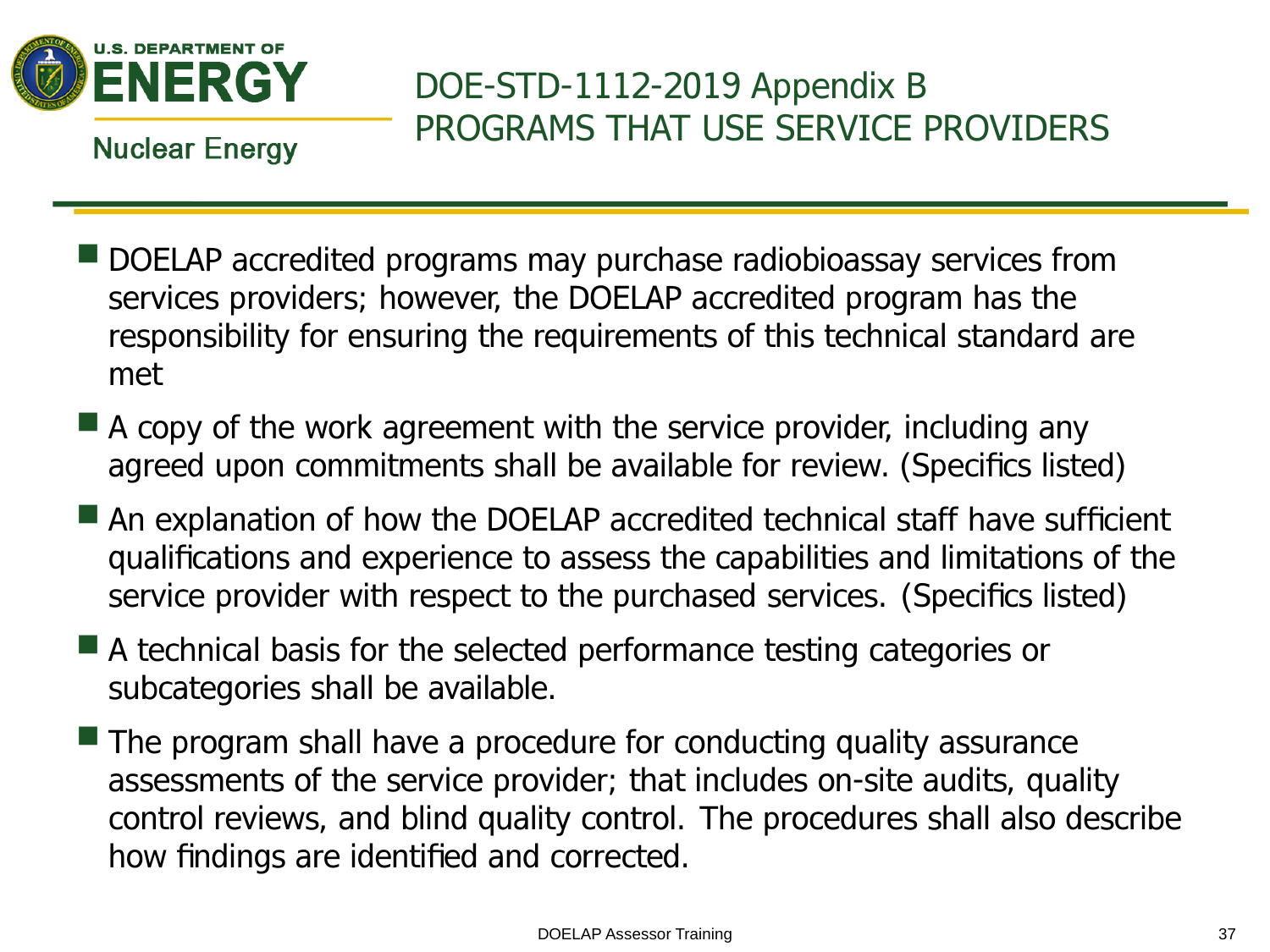

# DOE-STD-1112-2019 Appendix B PROGRAMS THAT USE SERVICE PROVIDERS
DOELAP accredited programs may purchase radiobioassay services from services providers; however, the DOELAP accredited program has the responsibility for ensuring the requirements of this technical standard are met
A copy of the work agreement with the service provider, including any agreed upon commitments shall be available for review. (Specifics listed)
An explanation of how the DOELAP accredited technical staff have sufficient qualifications and experience to assess the capabilities and limitations of the service provider with respect to the purchased services. (Specifics listed)
A technical basis for the selected performance testing categories or subcategories shall be available.
The program shall have a procedure for conducting quality assurance assessments of the service provider; that includes on-site audits, quality control reviews, and blind quality control. The procedures shall also describe how findings are identified and corrected.

DOELAP Assessor Training